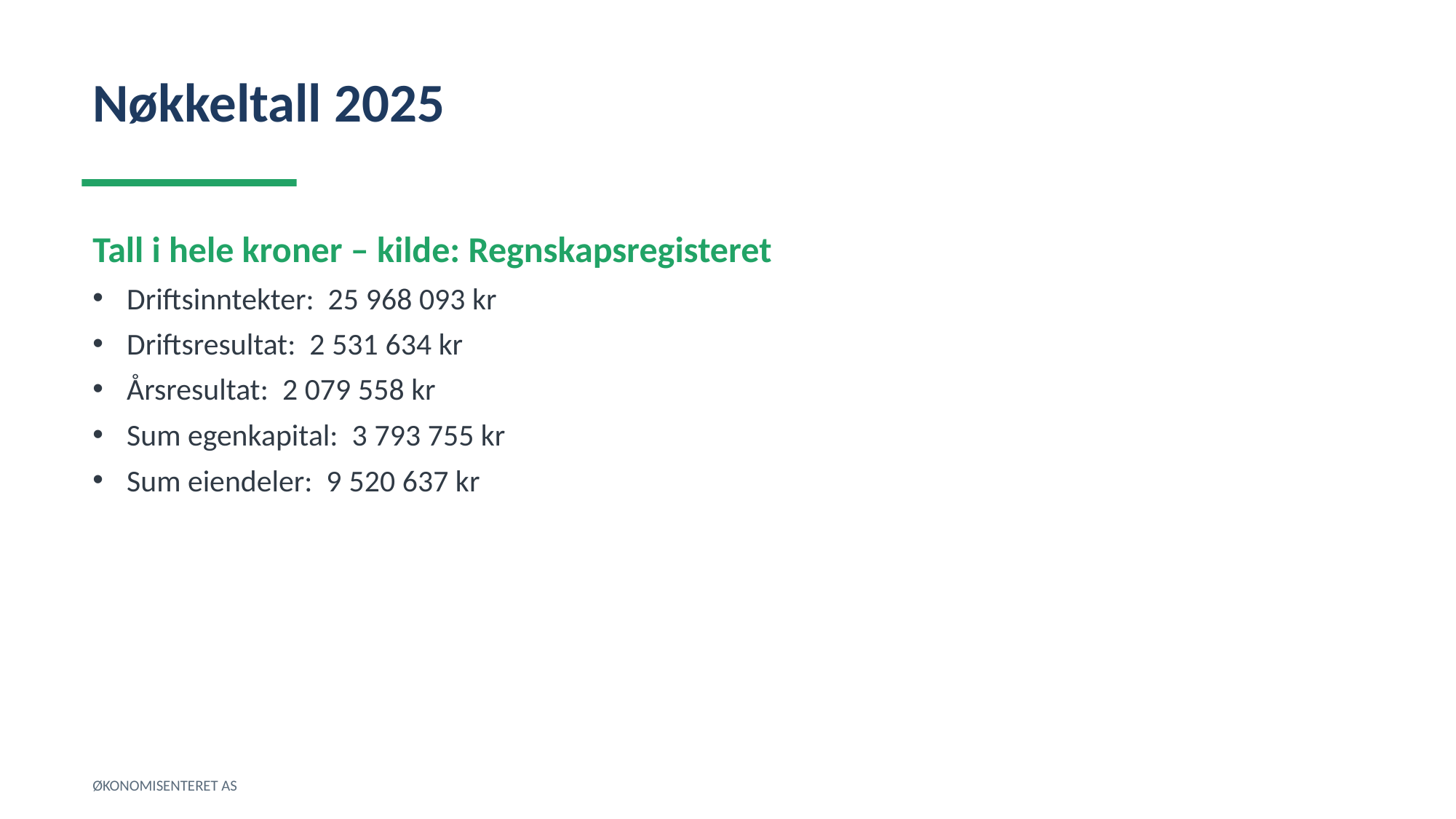

Nøkkeltall 2025

Tall i hele kroner – kilde: Regnskapsregisteret
Driftsinntekter:  25 968 093 kr
Driftsresultat:  2 531 634 kr
Årsresultat:  2 079 558 kr
Sum egenkapital:  3 793 755 kr
Sum eiendeler:  9 520 637 kr
ØKONOMISENTERET AS